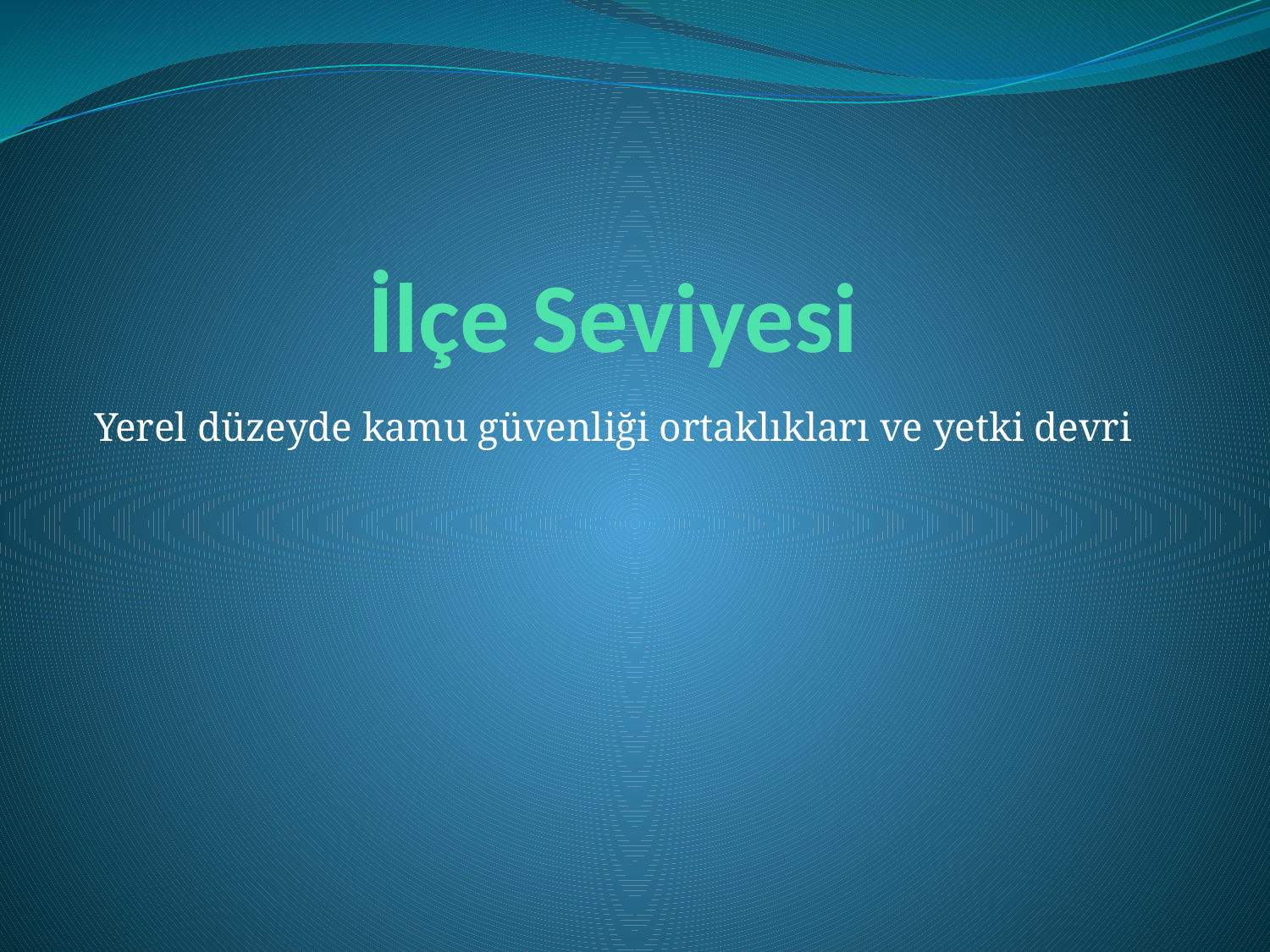

# İlçe Seviyesi
Yerel düzeyde kamu güvenliği ortaklıkları ve yetki devri